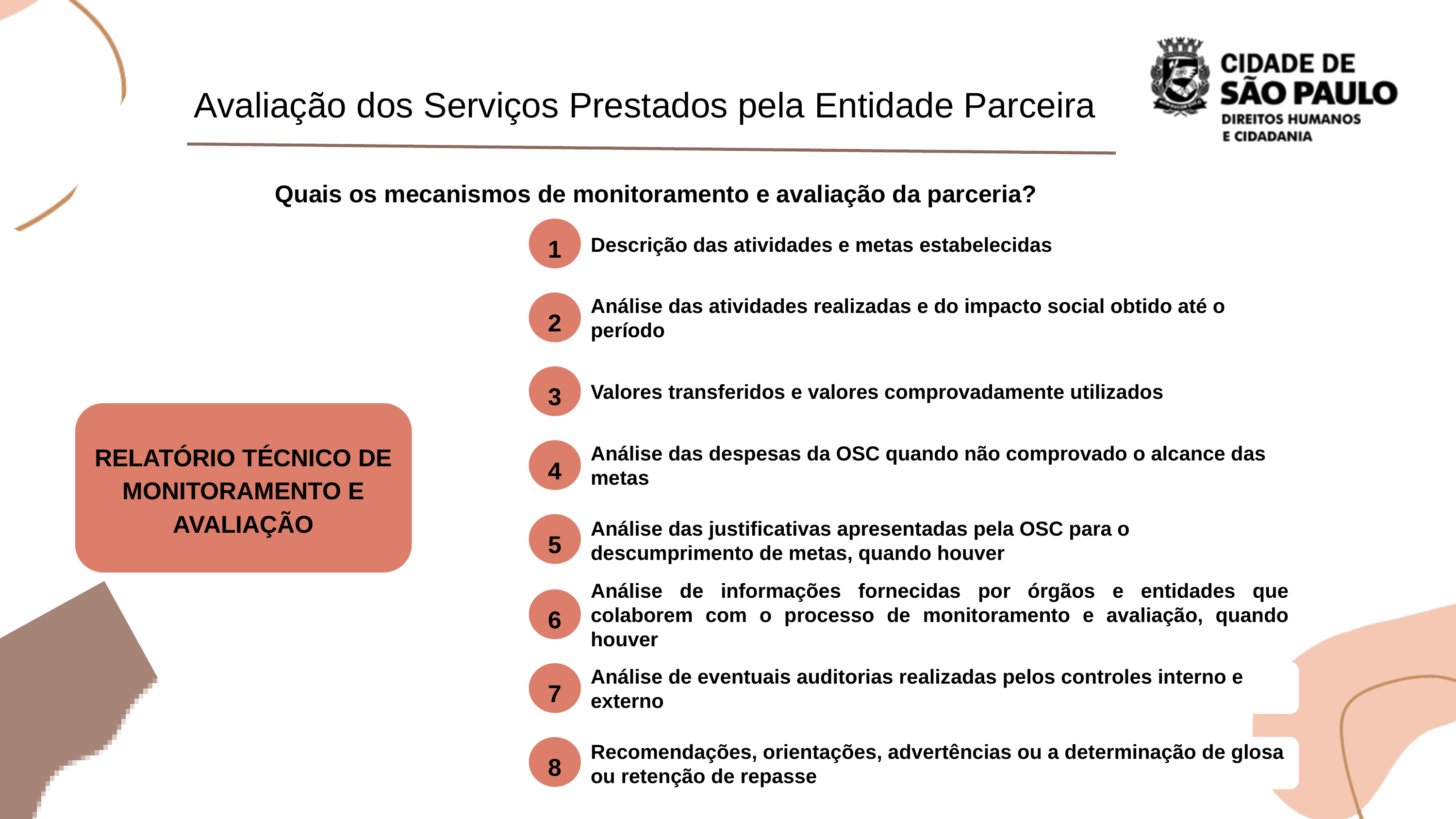

Avaliação dos Serviços Prestados pela Entidade Parceira
 Quais os mecanismos de monitoramento e avaliação da parceria?

Descrição das atividades e metas estabelecidas

1
Análise das atividades realizadas e do impacto social obtido até o período

2
Valores transferidos e valores comprovadamente utilizados

3
RELATÓRIO TÉCNICO DE MONITORAMENTO E AVALIAÇÃO
Análise das despesas da OSC quando não comprovado o alcance das metas

4
Análise das justificativas apresentadas pela OSC para o descumprimento de metas, quando houver

5
Análise de informações fornecidas por órgãos e entidades que colaborem com o processo de monitoramento e avaliação, quando houver

6

Análise de eventuais auditorias realizadas pelos controles interno e externo

7
Recomendações, orientações, advertências ou a determinação de glosa ou retenção de repasse

8